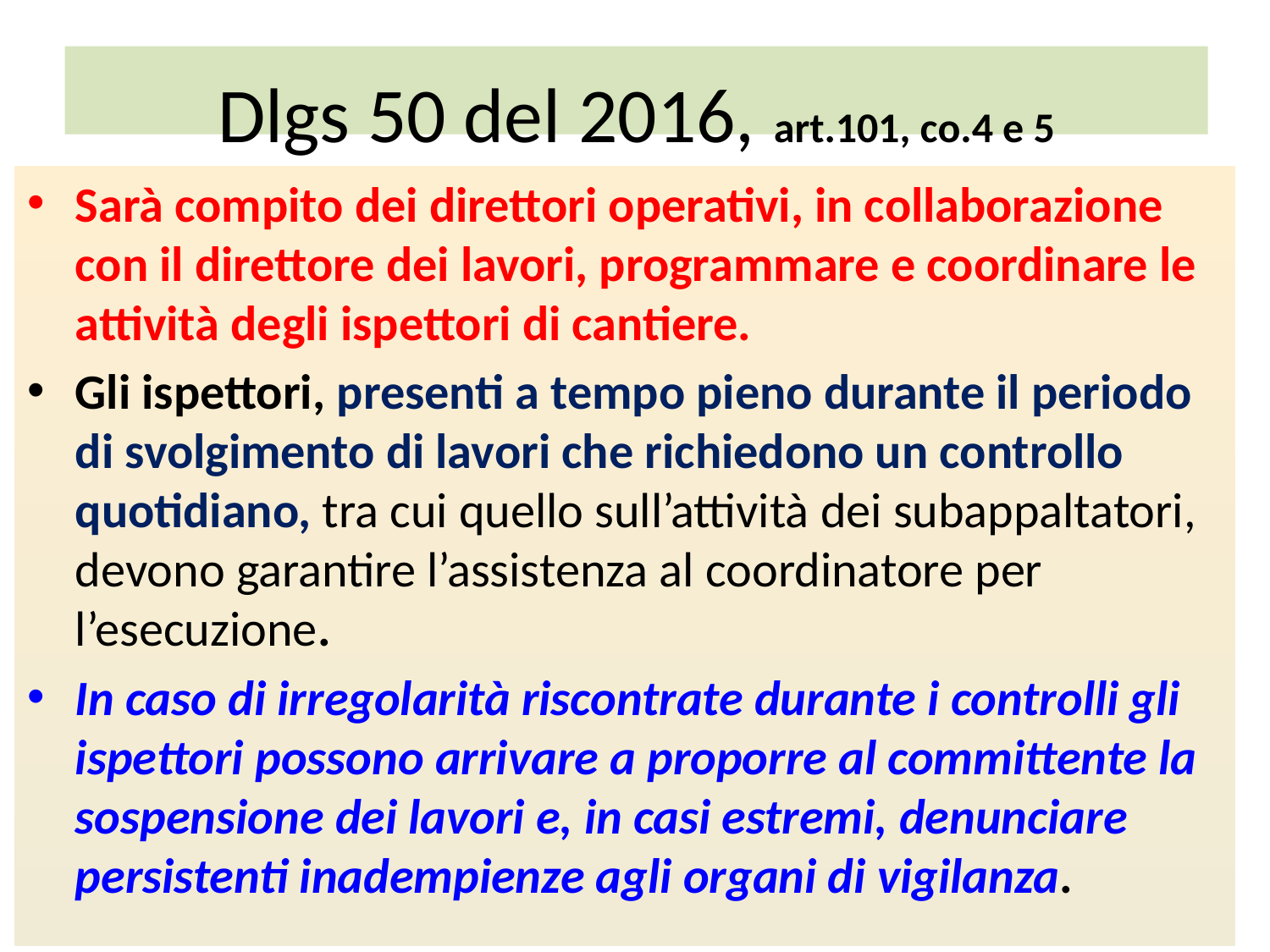

# Dlgs 50 del 2016, art.101, co.4 e 5
Sarà compito dei direttori operativi, in collaborazione con il direttore dei lavori, programmare e coordinare le attività degli ispettori di cantiere.
Gli ispettori, presenti a tempo pieno durante il periodo di svolgimento di lavori che richiedono un controllo quotidiano, tra cui quello sull’attività dei subappaltatori, devono garantire l’assistenza al coordinatore per l’esecuzione.
In caso di irregolarità riscontrate durante i controlli gli ispettori possono arrivare a proporre al committente la sospensione dei lavori e, in casi estremi, denunciare persistenti inadempienze agli organi di vigilanza.